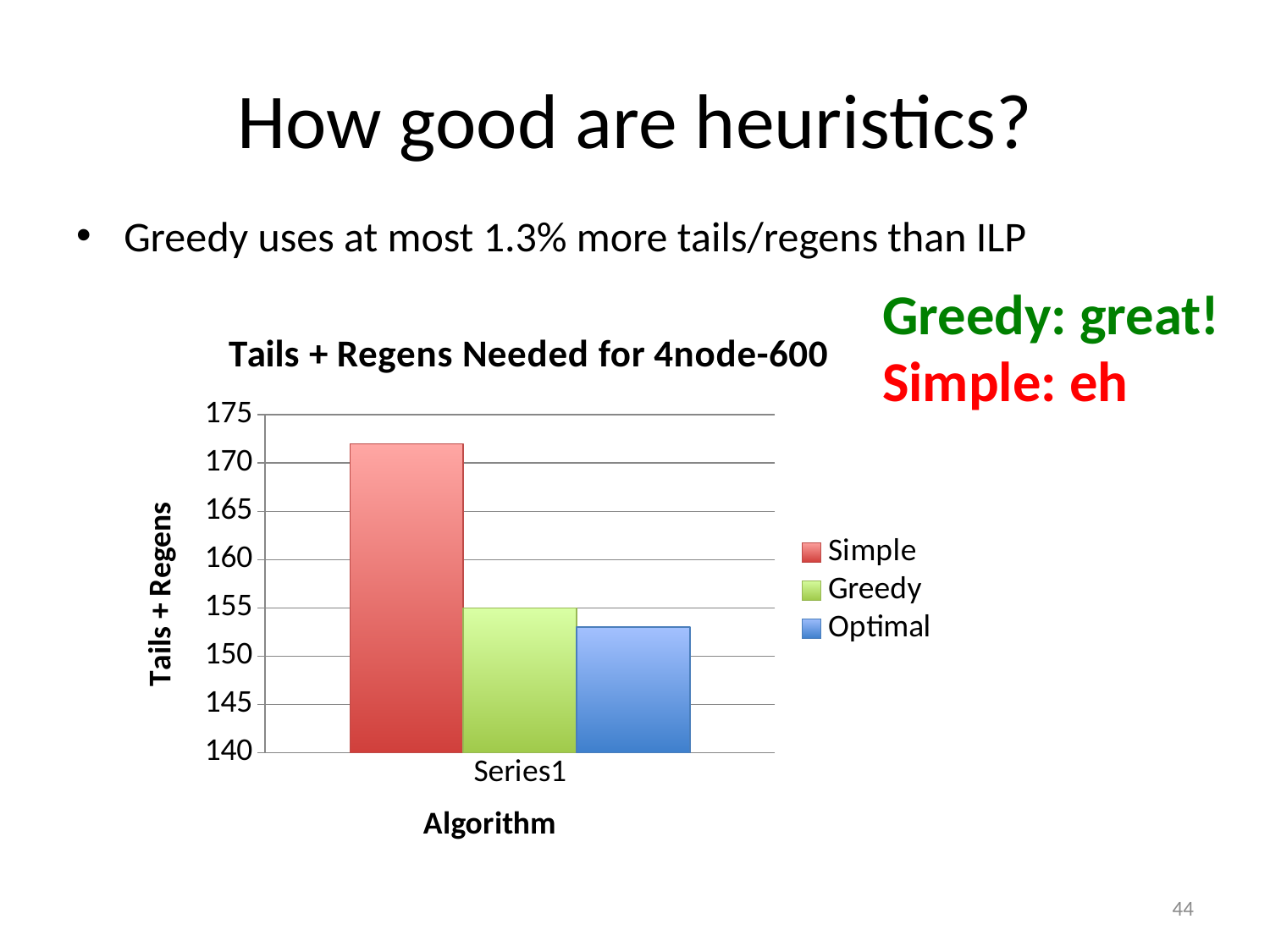

# How good are heuristics?
Greedy uses at most 1.3% more tails/regens than ILP
Greedy: great!
Simple: eh

### Chart: Tails + Regens Needed for 4node-600

| Category | Simple | Greedy | Optimal |
|---|---|---|---|
|  | 172.0 | 155.0 | 153.0 |
44